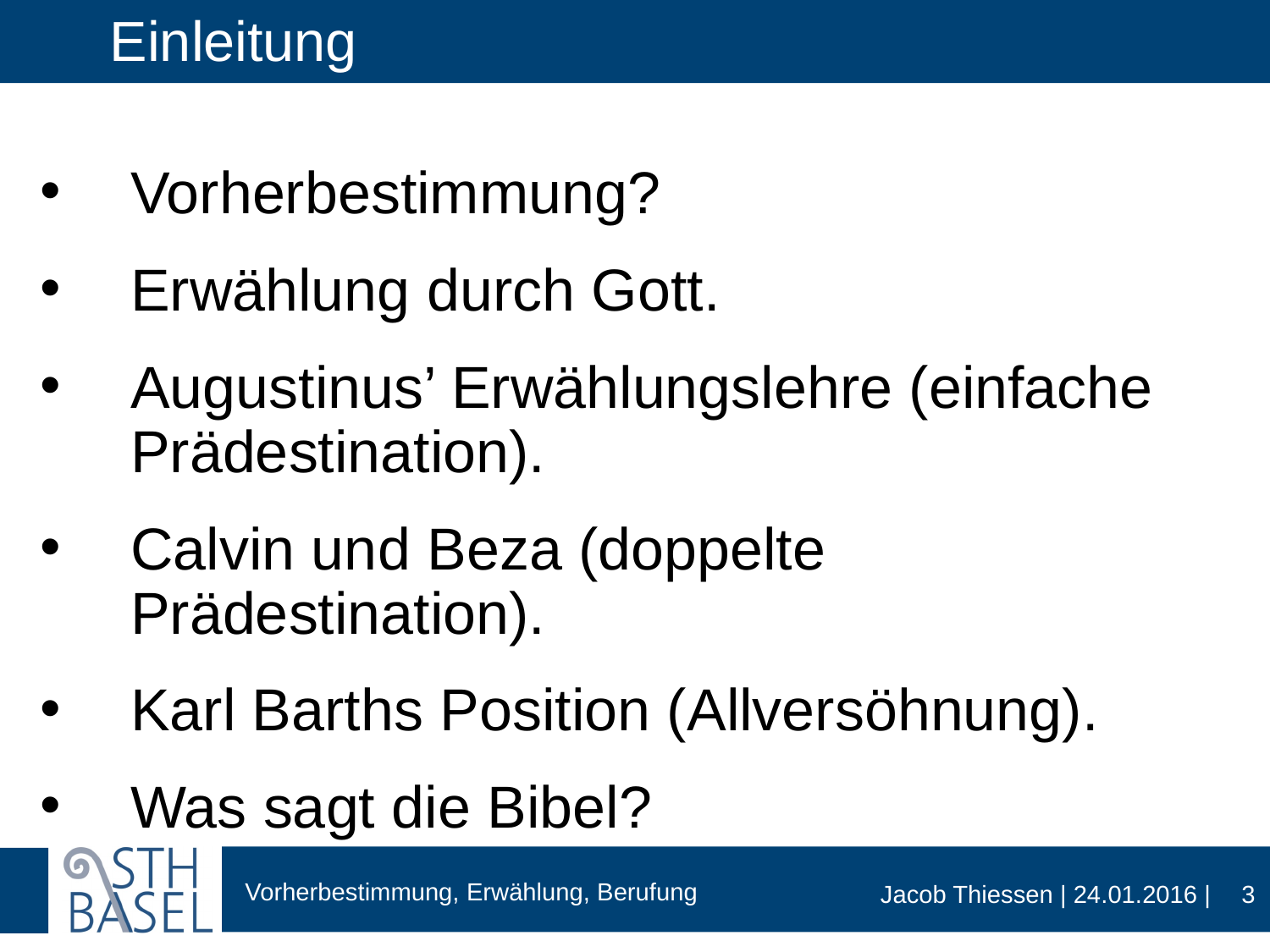

# Einleitung
Vorherbestimmung?
Erwählung durch Gott.
Augustinus’ Erwählungslehre (einfache Prädestination).
Calvin und Beza (doppelte Prädestination).
Karl Barths Position (Allversöhnung).
Was sagt die Bibel?

3